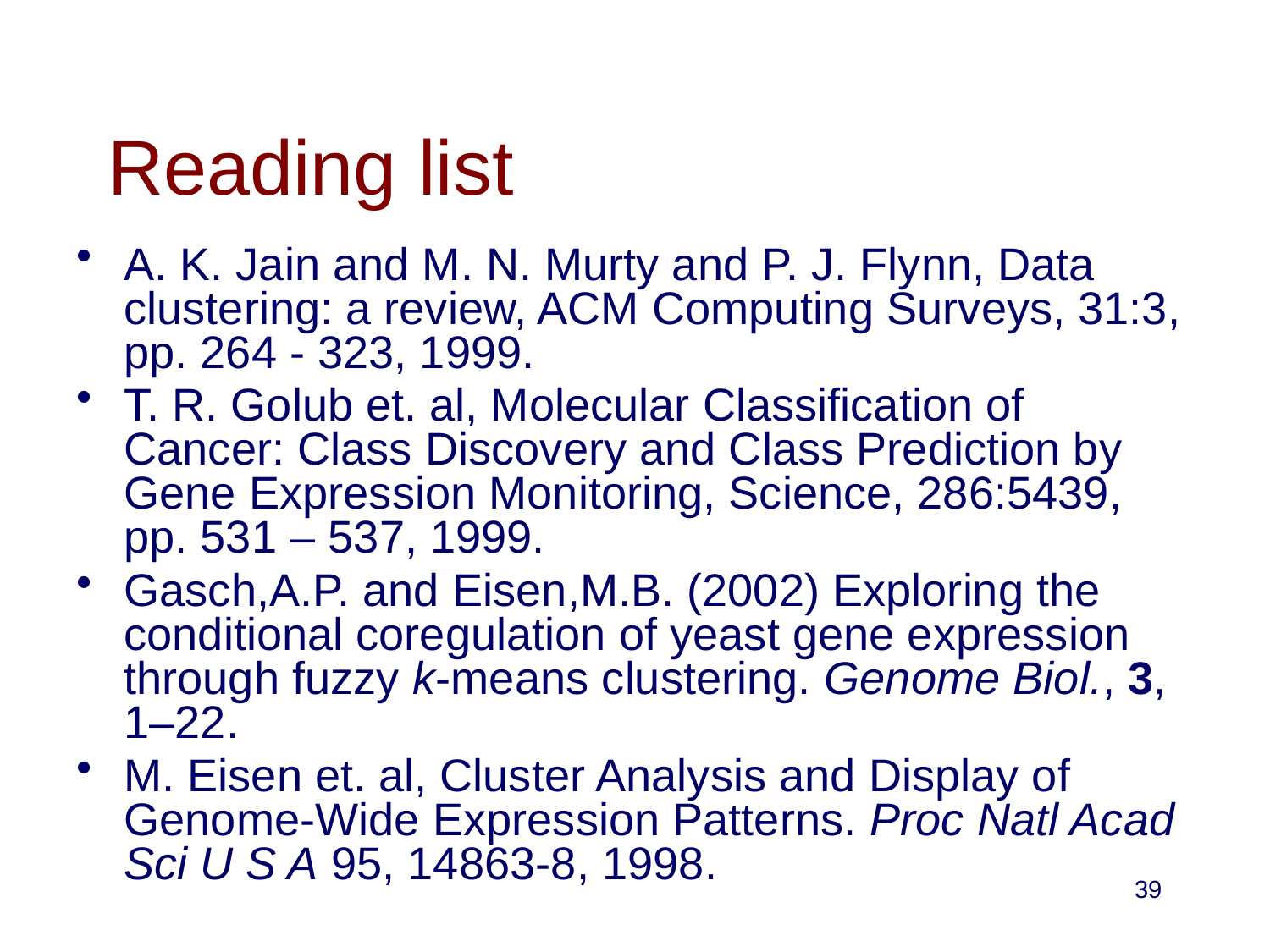

# Reading list
A. K. Jain and M. N. Murty and P. J. Flynn, Data clustering: a review, ACM Computing Surveys, 31:3, pp. 264 - 323, 1999.
T. R. Golub et. al, Molecular Classification of Cancer: Class Discovery and Class Prediction by Gene Expression Monitoring, Science, 286:5439, pp. 531 – 537, 1999.
Gasch,A.P. and Eisen,M.B. (2002) Exploring the conditional coregulation of yeast gene expression through fuzzy k-means clustering. Genome Biol., 3, 1–22.
M. Eisen et. al, Cluster Analysis and Display of Genome-Wide Expression Patterns. Proc Natl Acad Sci U S A 95, 14863-8, 1998.
39